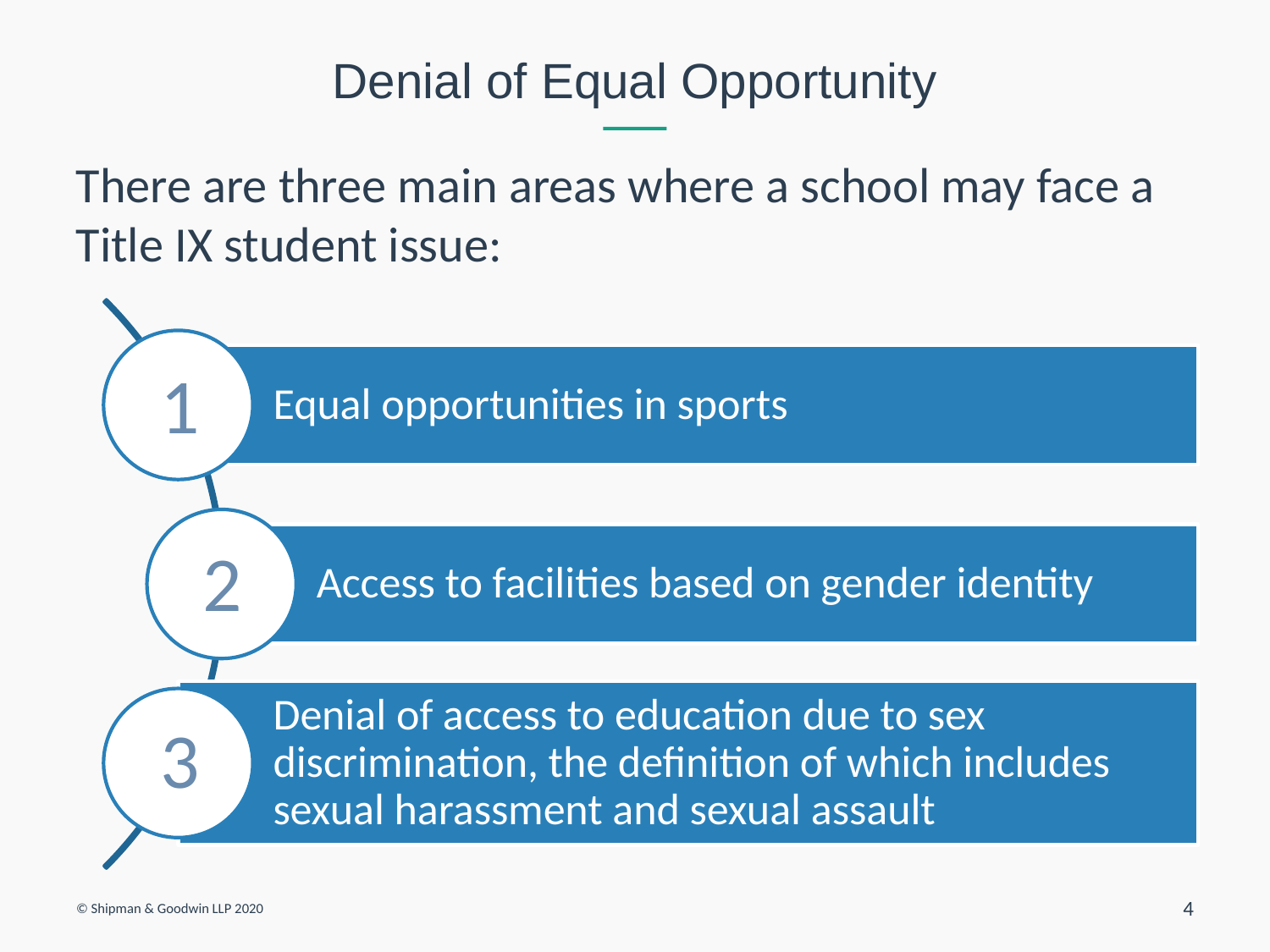

# Denial of Equal Opportunity

There are three main areas where a school may face a Title IX student issue:
Equal opportunities in sports
Access to facilities based on gender identity
Denial of access to education due to sex discrimination, the definition of which includes sexual harassment and sexual assault
1
2
3
© Shipman & Goodwin LLP 2020
4